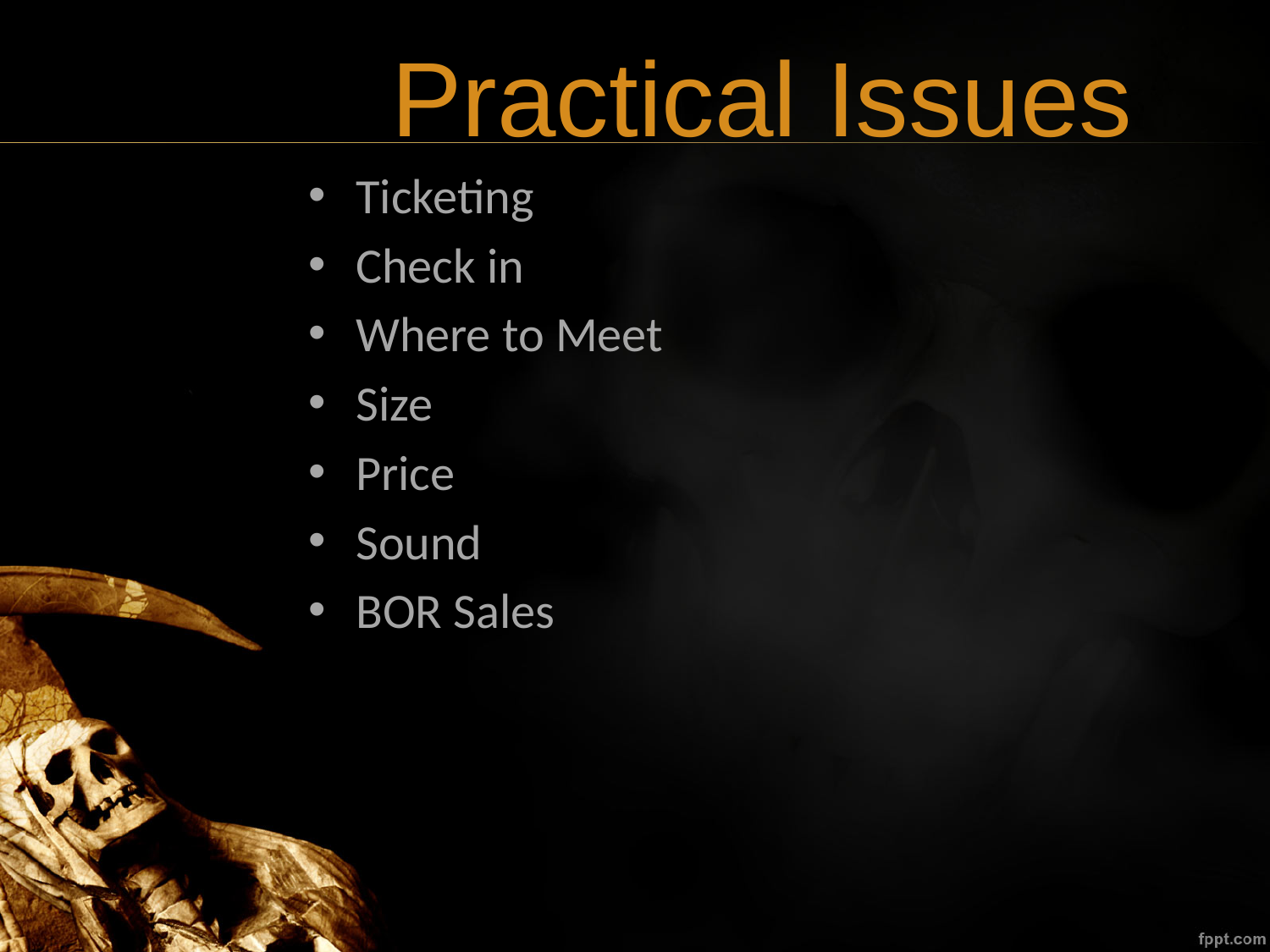

# Practical Issues
Ticketing
Check in
Where to Meet
Size
Price
Sound
BOR Sales